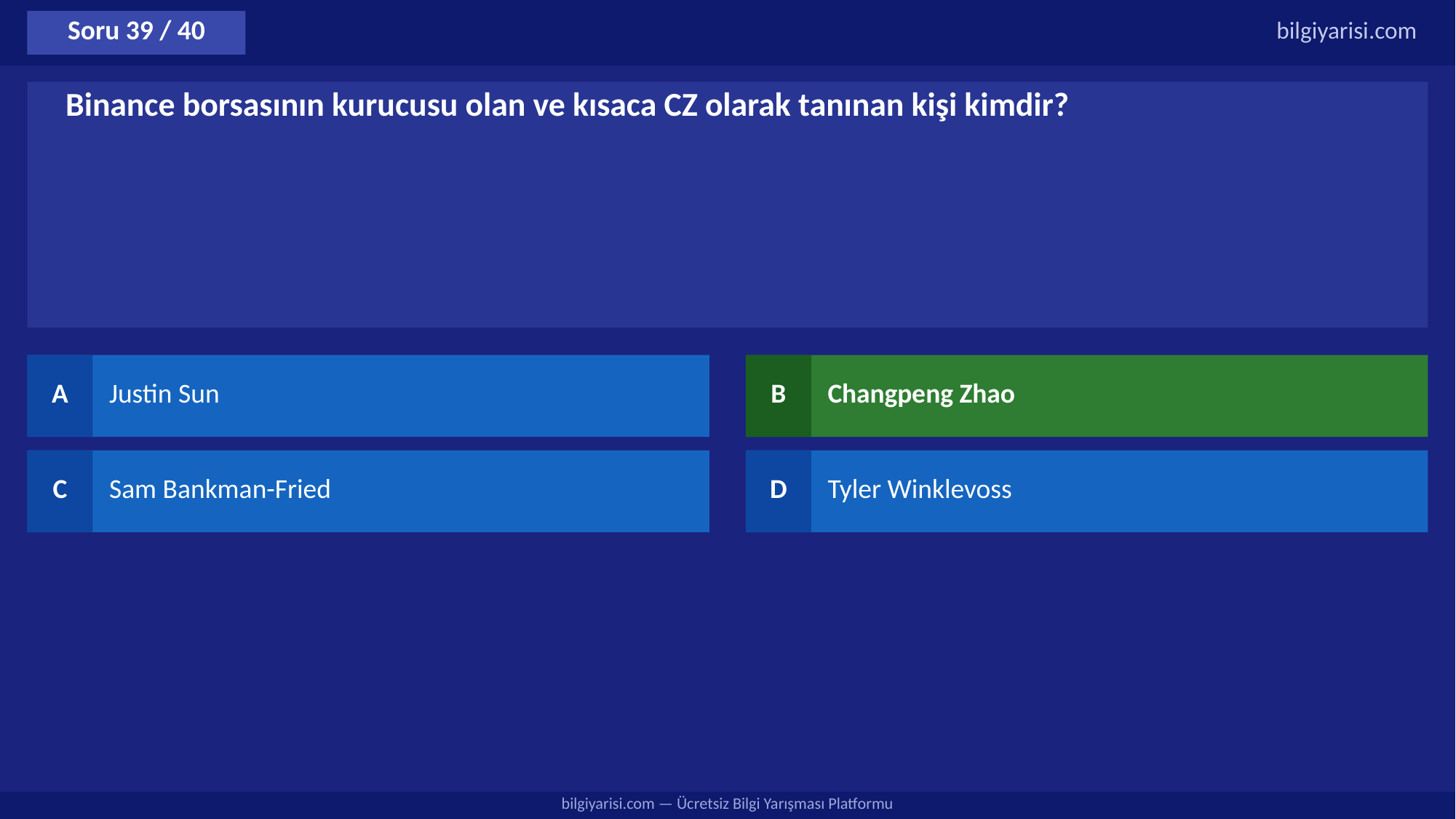

Soru 39 / 40
bilgiyarisi.com

Binance borsasının kurucusu olan ve kısaca CZ olarak tanınan kişi kimdir?

A
Justin Sun

B
Changpeng Zhao

C
Sam Bankman-Fried

D
Tyler Winklevoss
bilgiyarisi.com — Ücretsiz Bilgi Yarışması Platformu